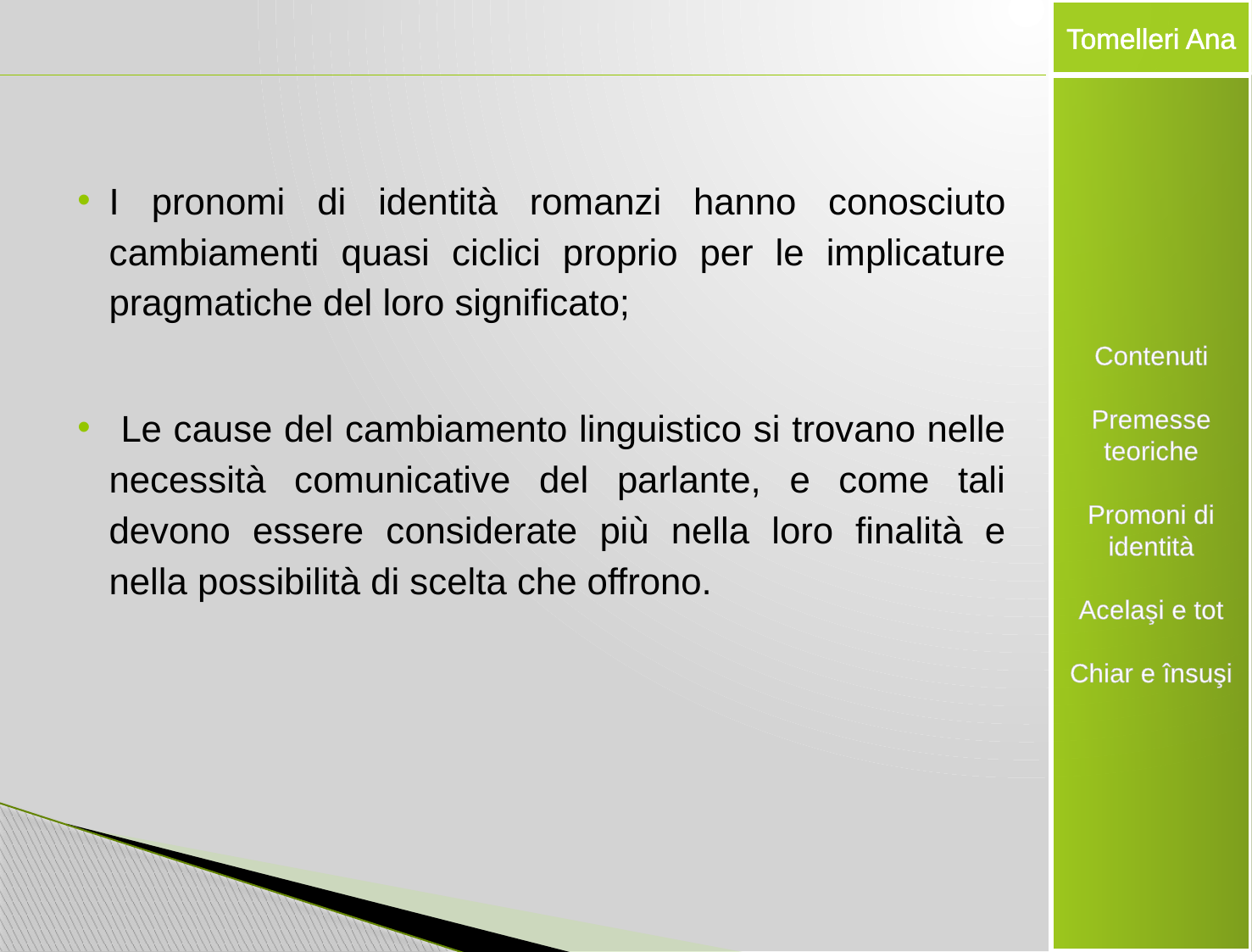

#
I pronomi di identità romanzi hanno conosciuto cambiamenti quasi ciclici proprio per le implicature pragmatiche del loro significato;

 Le cause del cambiamento linguistico si trovano nelle necessità comunicative del parlante, e come tali devono essere considerate più nella loro finalità e nella possibilità di scelta che offrono.